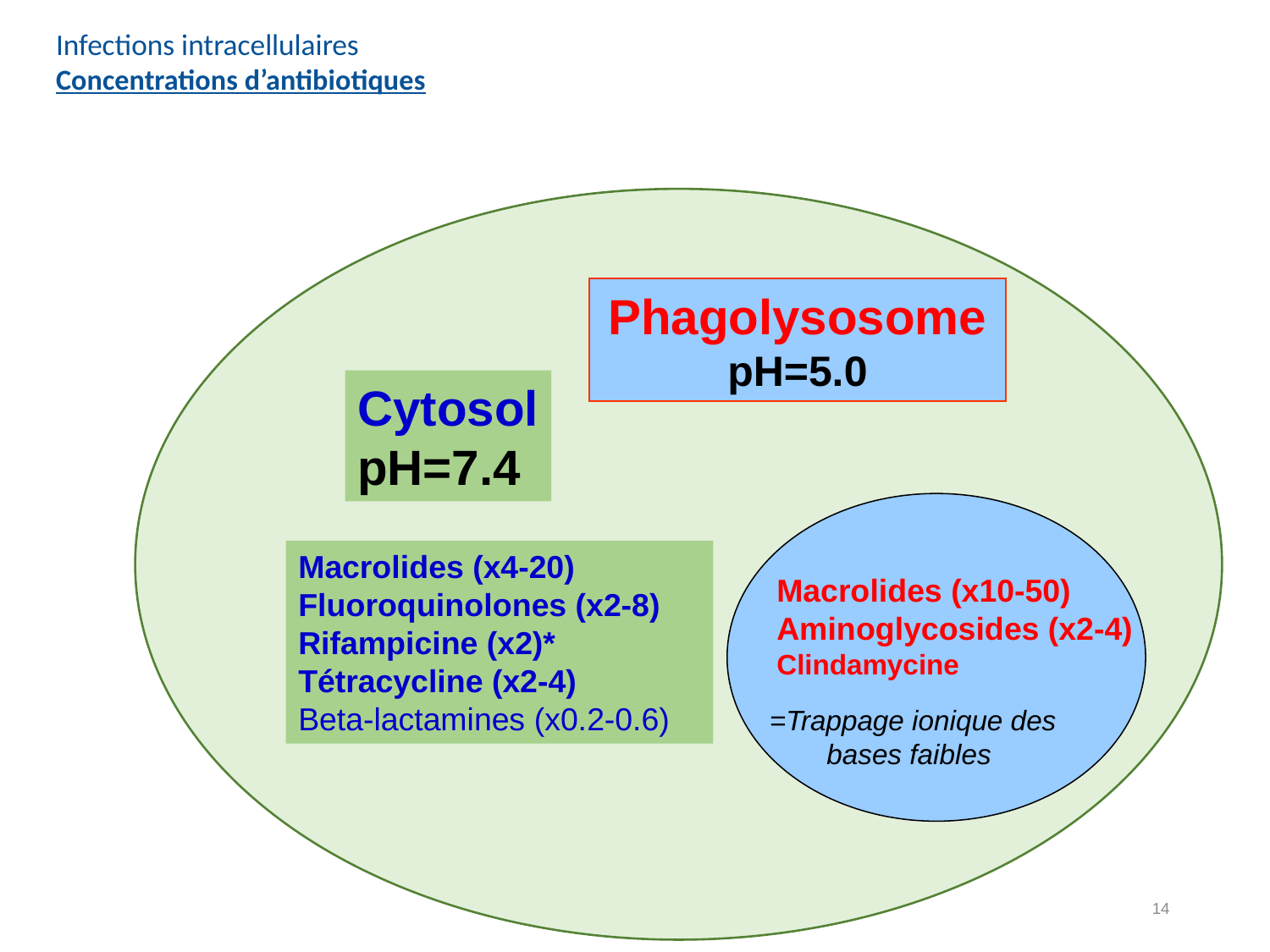

# Infections intracellulaires Concentrations d’antibiotiques

Phagolysosome
pH=5.0
Cytosol
pH=7.4

Macrolides (x4-20)
Fluoroquinolones (x2-8)
Rifampicine (x2)*
Tétracycline (x2-4)
Beta-lactamines (x0.2-0.6)
Macrolides (x10-50)
Aminoglycosides (x2-4)
Clindamycine
=Trappage ionique des bases faibles
14